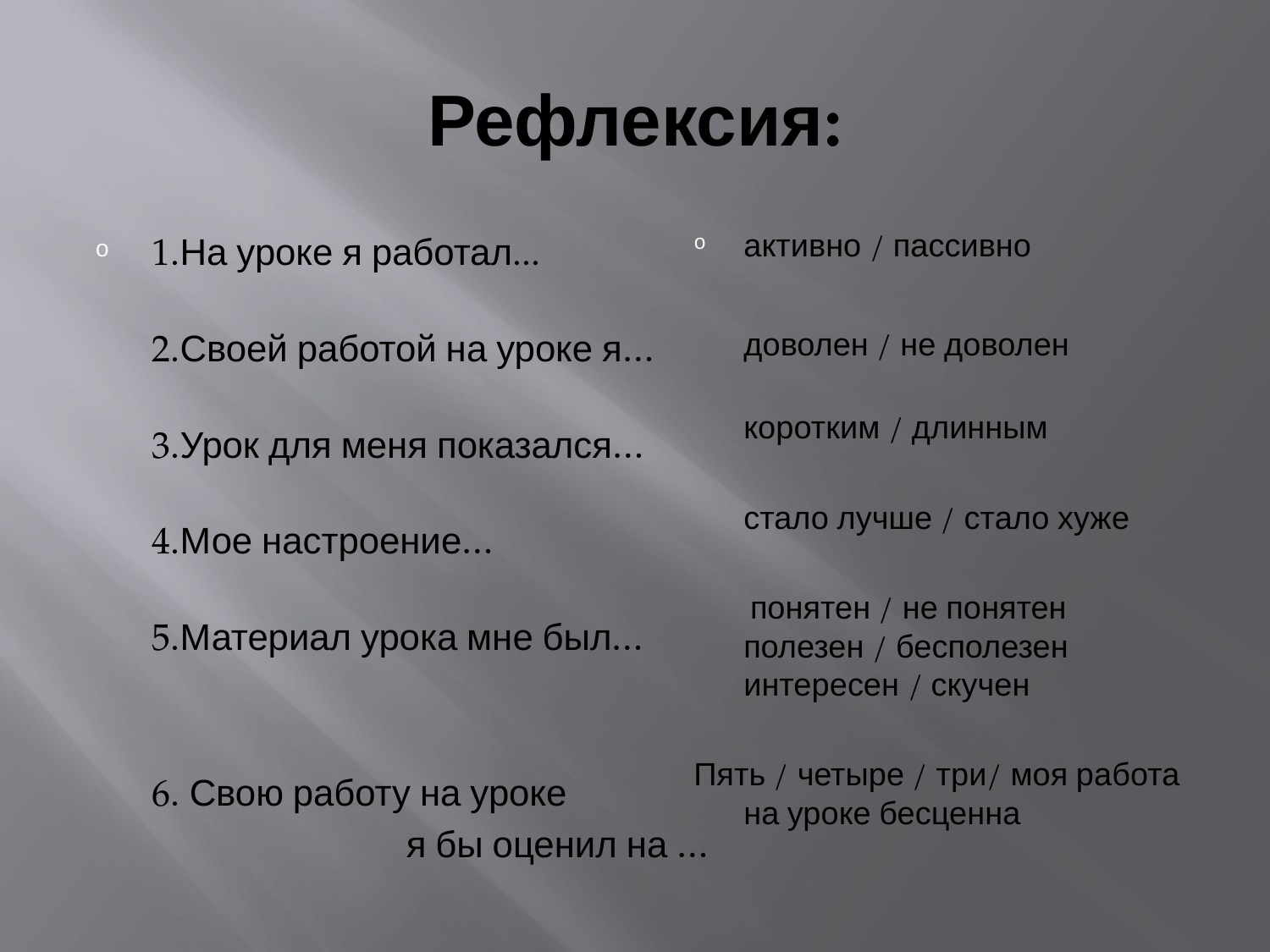

# Рефлексия:
активно / пассивно
доволен / не доволен
коротким / длинным

	стало лучше / стало хуже

       понятен / не понятен
полезен / бесполезен
интересен / скучен

Пять / четыре / три/ моя работа на уроке бесценна

1.На уроке я работал...
2.Своей работой на уроке я…
3.Урок для меня показался…
4.Мое настроение…
5.Материал урока мне был…

	6. Свою работу на уроке
			я бы оценил на …